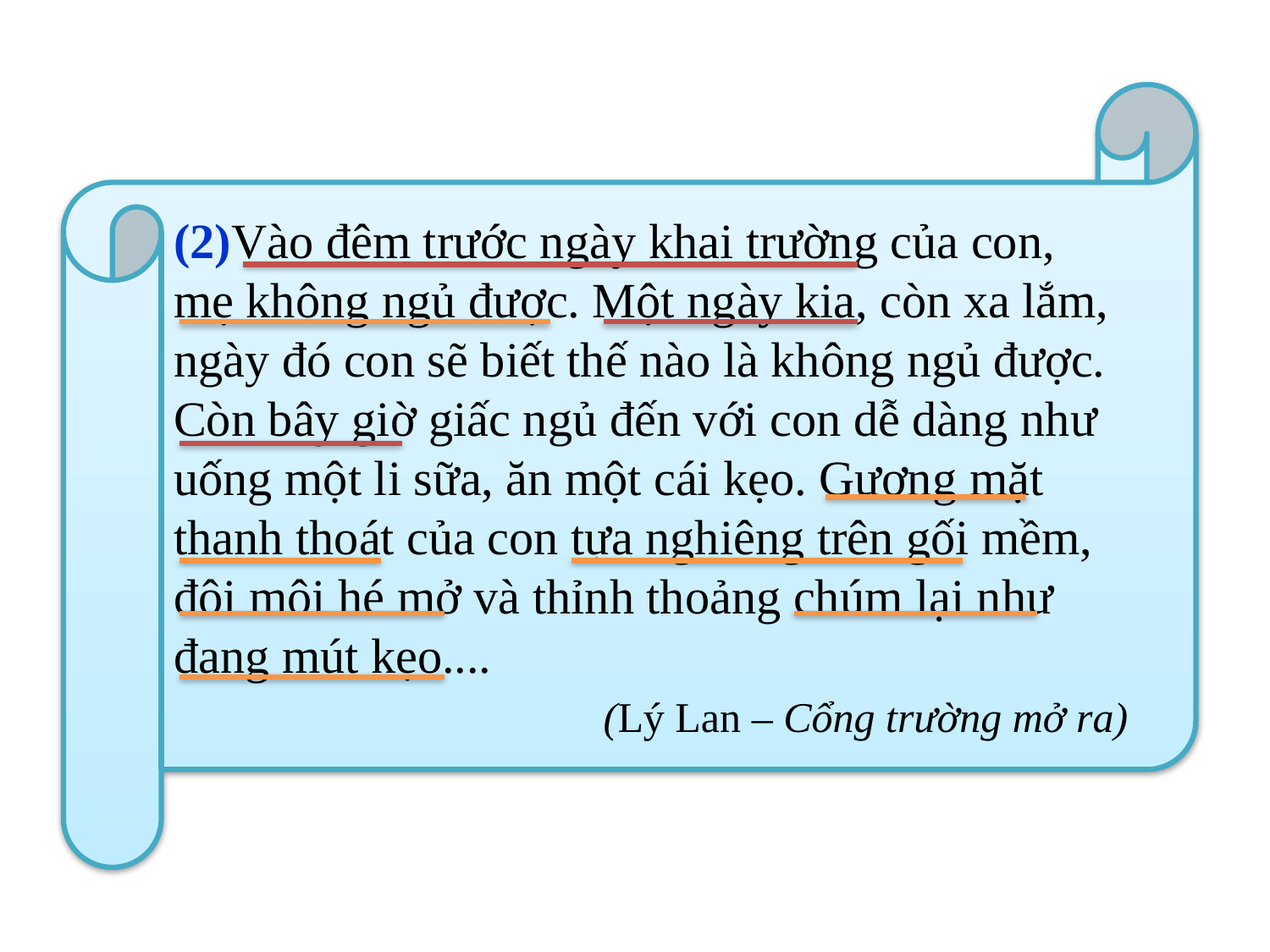

(2)Vào đêm trước ngày khai trường của con,
mẹ không ngủ được. Một ngày kia, còn xa lắm,
ngày đó con sẽ biết thế nào là không ngủ được. Còn bây giờ giấc ngủ đến với con dễ dàng như uống một li sữa, ăn một cái kẹo. Gương mặt thanh thoát của con tựa nghiêng trên gối mềm, đôi môi hé mở và thỉnh thoảng chúm lại như đang mút kẹo....
                                   (Lý Lan – Cổng trường mở ra)